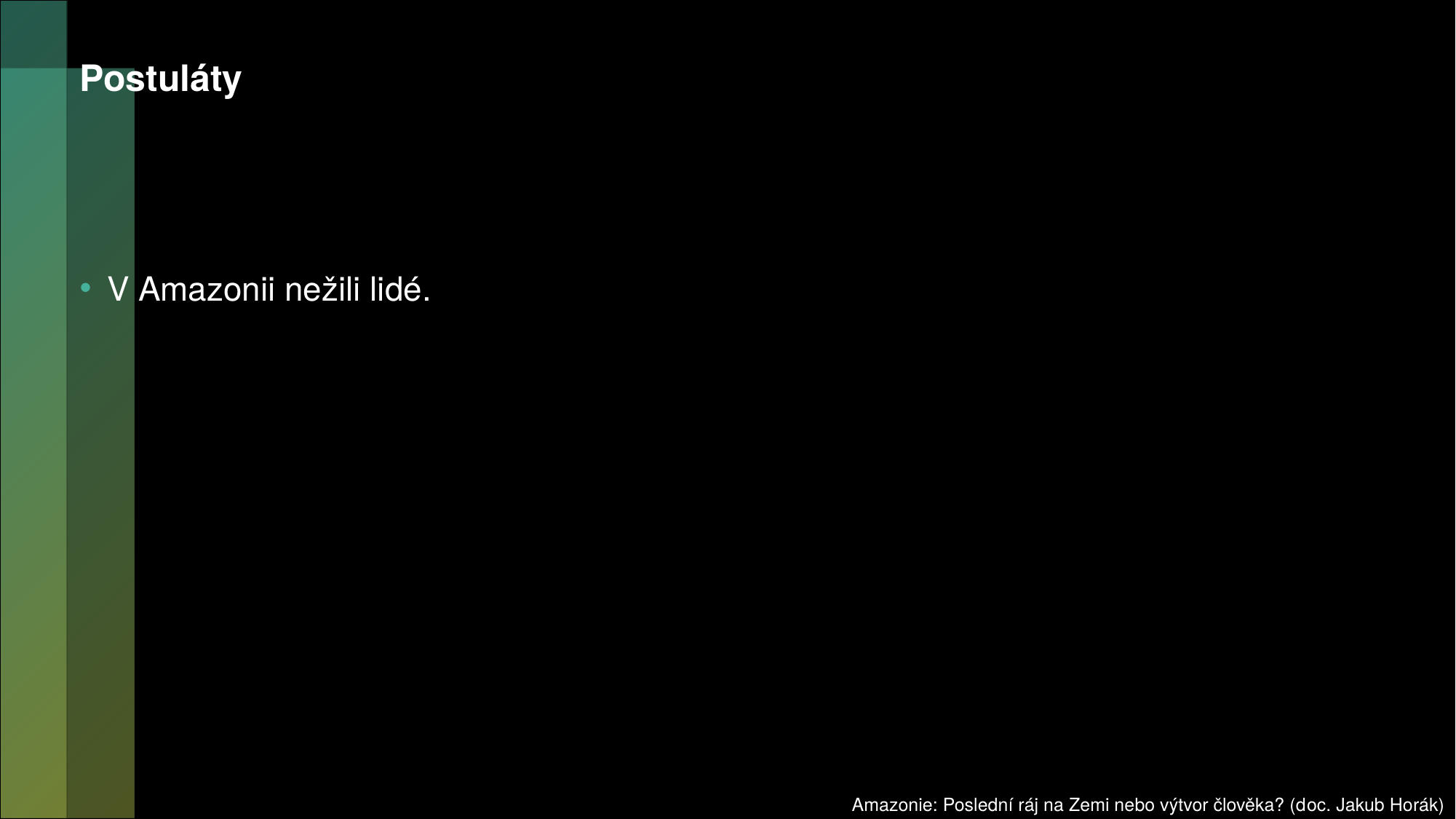

# Postuláty
V Amazonii nežili lidé.
Amazonie: Poslední ráj na Zemi nebo výtvor člověka? (doc. Jakub Horák)